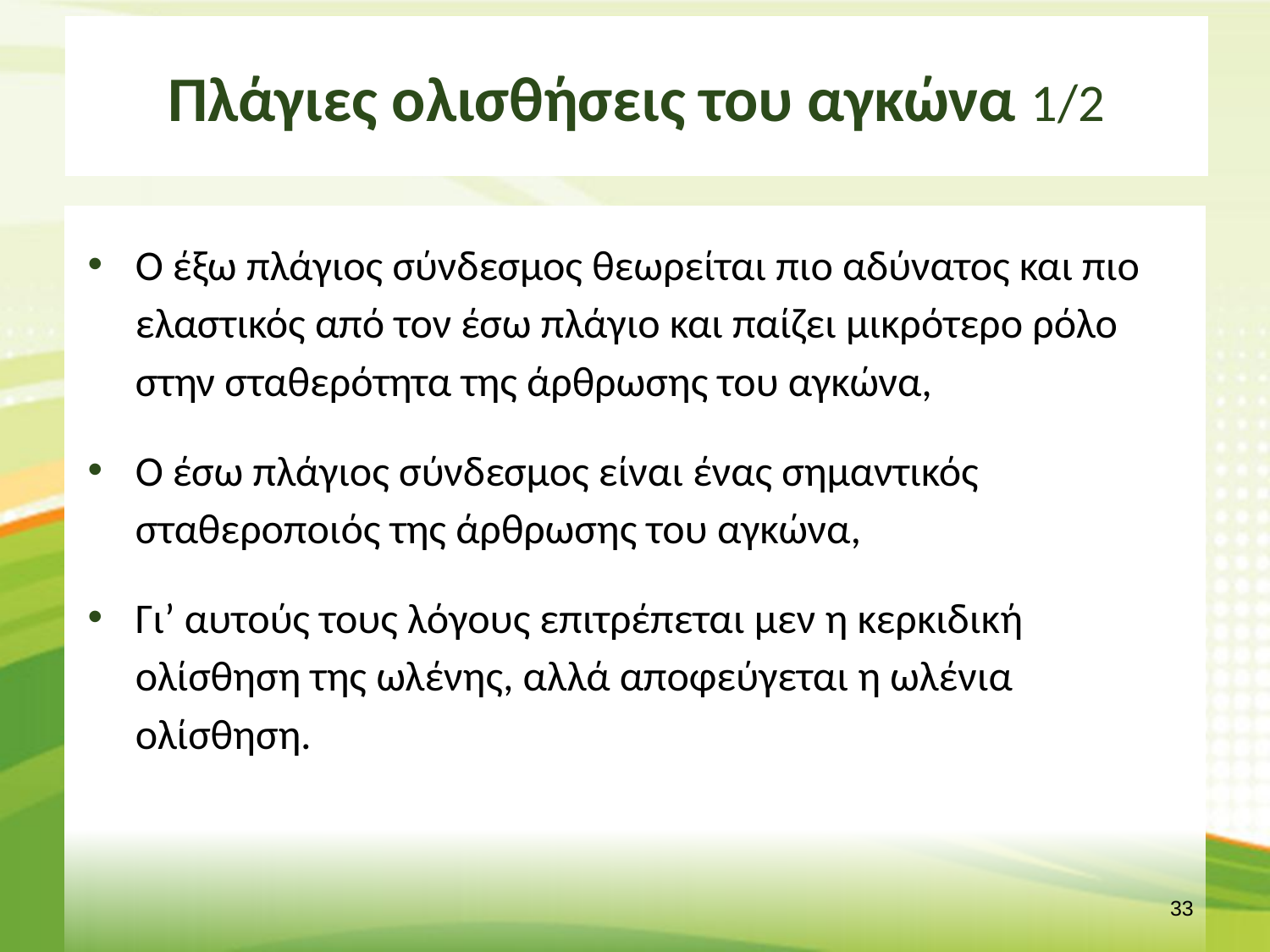

# Πλάγιες ολισθήσεις του αγκώνα 1/2
Ο έξω πλάγιος σύνδεσμος θεωρείται πιο αδύνατος και πιο ελαστικός από τον έσω πλάγιο και παίζει μικρότερο ρόλο στην σταθερότητα της άρθρωσης του αγκώνα,
Ο έσω πλάγιος σύνδεσμος είναι ένας σημαντικός σταθεροποιός της άρθρωσης του αγκώνα,
Γι’ αυτούς τους λόγους επιτρέπεται μεν η κερκιδική ολίσθηση της ωλένης, αλλά αποφεύγεται η ωλένια ολίσθηση.
33